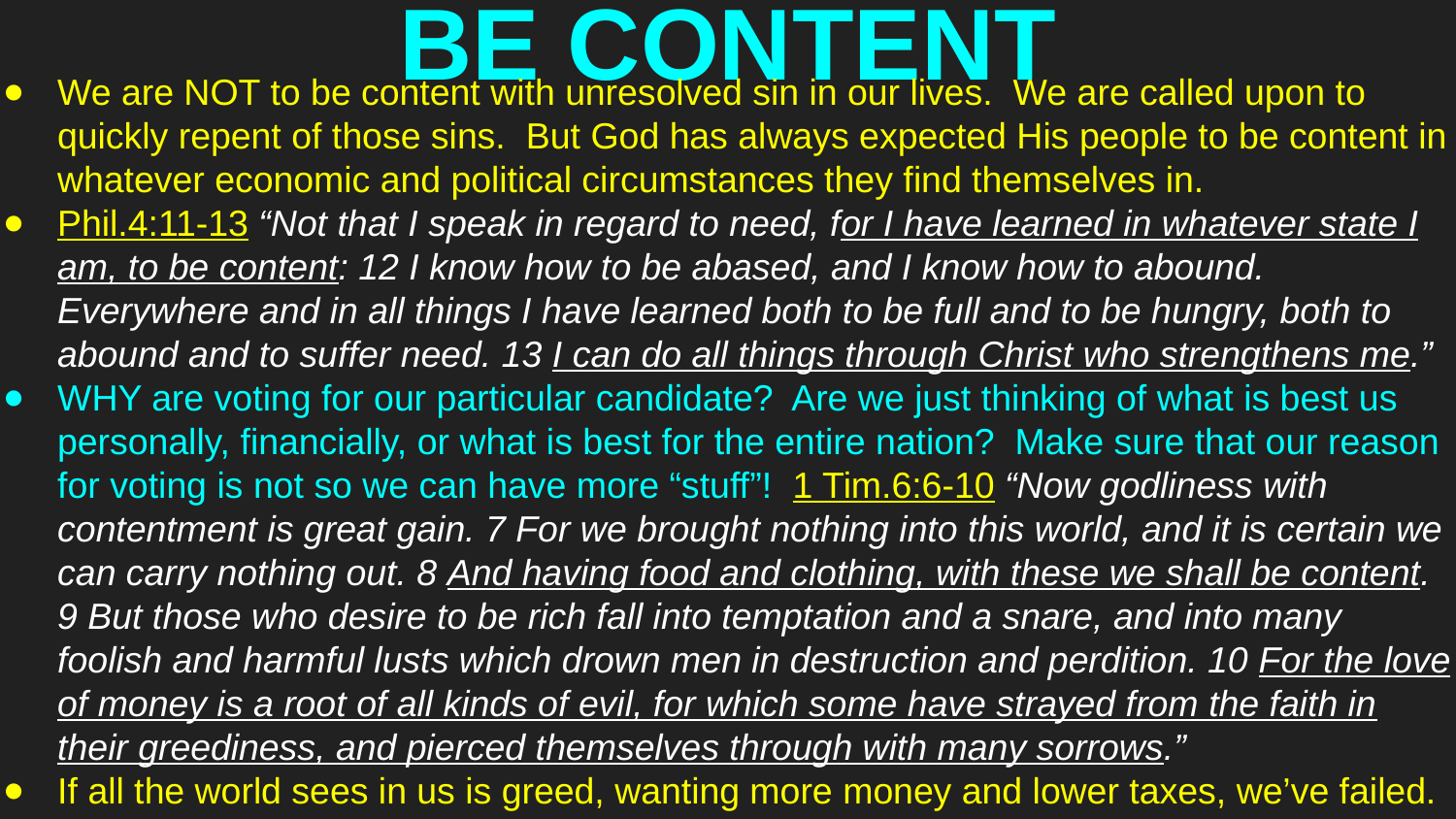

# BE CONTENT
We are NOT to be content with unresolved sin in our lives.  We are called upon to quickly repent of those sins.  But God has always expected His people to be content in whatever economic and political circumstances they find themselves in.
Phil.4:11-13 “Not that I speak in regard to need, for I have learned in whatever state I am, to be content: 12 I know how to be abased, and I know how to abound. Everywhere and in all things I have learned both to be full and to be hungry, both to abound and to suffer need. 13 I can do all things through Christ who strengthens me.”
WHY are voting for our particular candidate?  Are we just thinking of what is best us personally, financially, or what is best for the entire nation?  Make sure that our reason for voting is not so we can have more “stuff”!  1 Tim.6:6-10 “Now godliness with contentment is great gain. 7 For we brought nothing into this world, and it is certain we can carry nothing out. 8 And having food and clothing, with these we shall be content. 9 But those who desire to be rich fall into temptation and a snare, and into many foolish and harmful lusts which drown men in destruction and perdition. 10 For the love of money is a root of all kinds of evil, for which some have strayed from the faith in their greediness, and pierced themselves through with many sorrows.”
If all the world sees in us is greed, wanting more money and lower taxes, we’ve failed.